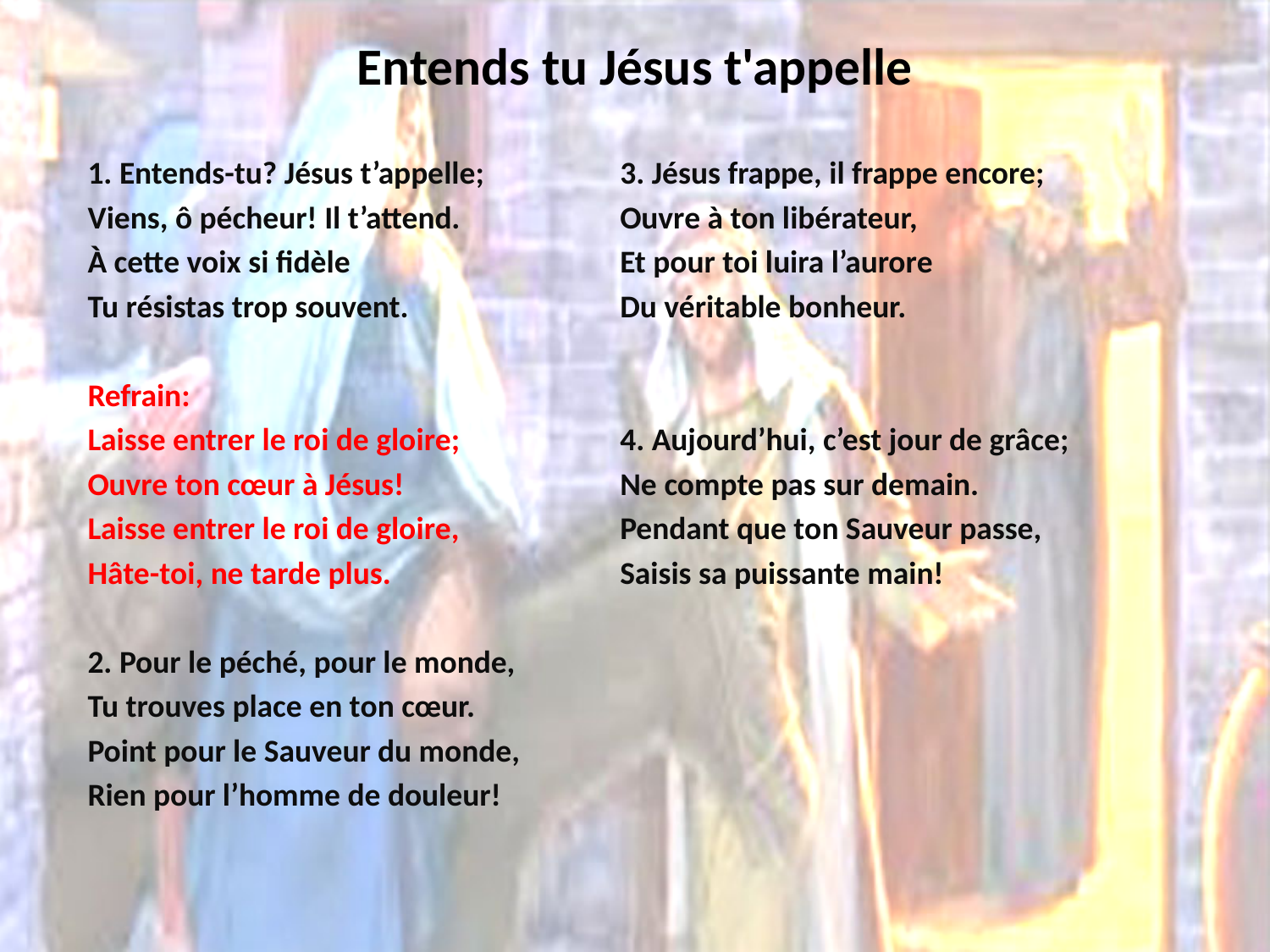

# Entends tu Jésus t'appelle
1. Entends-tu? Jésus t’appelle;
Viens, ô pécheur! Il t’attend.
À cette voix si fidèle
Tu résistas trop souvent.

Refrain:
Laisse entrer le roi de gloire;
Ouvre ton cœur à Jésus!
Laisse entrer le roi de gloire,
Hâte-toi, ne tarde plus.

2. Pour le péché, pour le monde,
Tu trouves place en ton cœur.
Point pour le Sauveur du monde,
Rien pour l’homme de douleur!
3. Jésus frappe, il frappe encore;
Ouvre à ton libérateur,
Et pour toi luira l’aurore
Du véritable bonheur.

4. Aujourd’hui, c’est jour de grâce;
Ne compte pas sur demain.
Pendant que ton Sauveur passe,
Saisis sa puissante main!